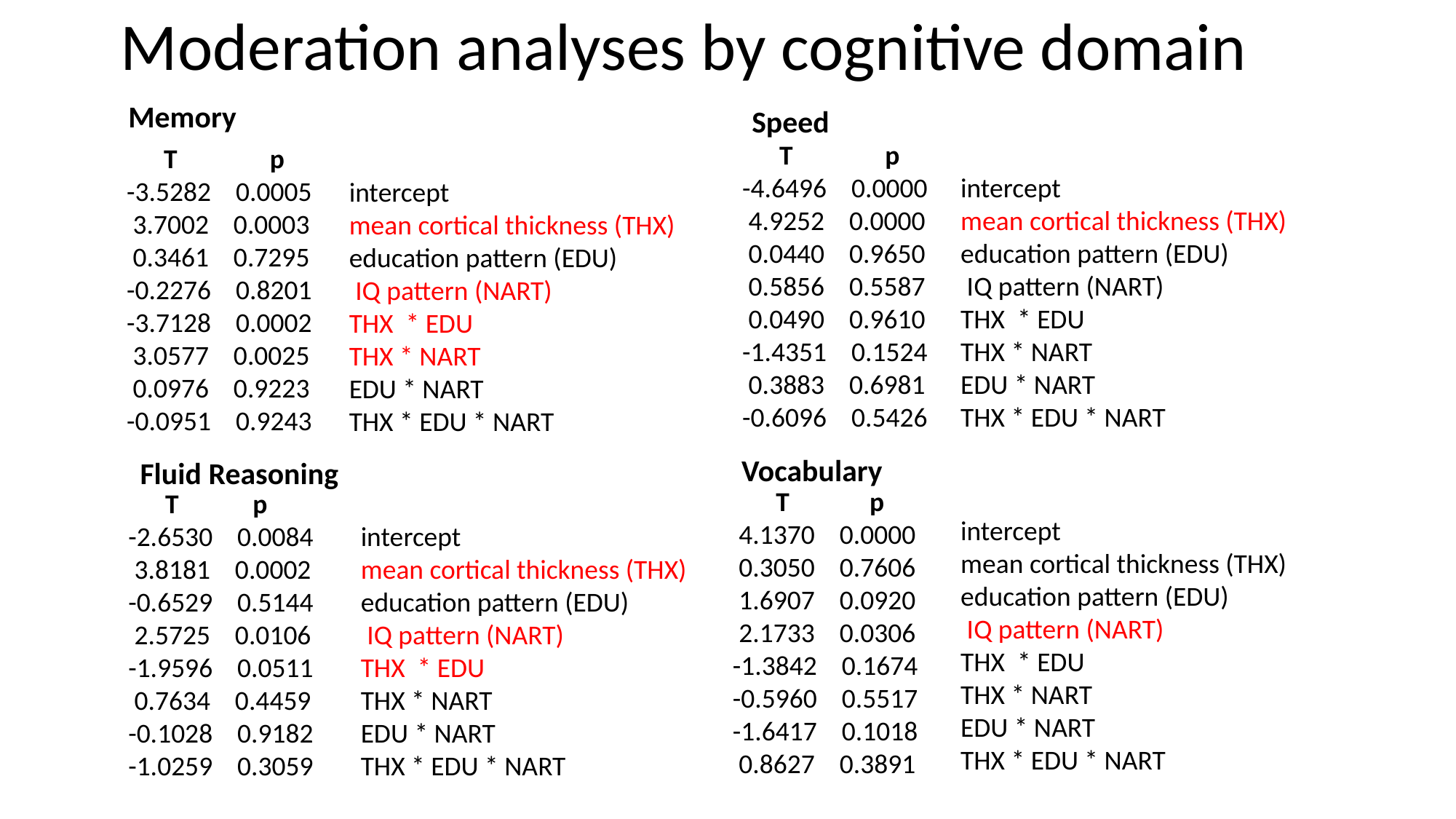

# Moderation analyses by cognitive domain
Memory
Speed
         T               p
   -4.6496    0.0000
    4.9252    0.0000
    0.0440    0.9650
    0.5856    0.5587
    0.0490    0.9610
   -1.4351    0.1524
    0.3883    0.6981
   -0.6096    0.5426
         T               p
   -3.5282    0.0005
    3.7002    0.0003
    0.3461    0.7295
   -0.2276    0.8201
   -3.7128    0.0002
    3.0577    0.0025
    0.0976    0.9223
   -0.0951    0.9243
intercept
mean cortical thickness (THX)
education pattern (EDU)
 IQ pattern (NART)
THX  * EDU
THX * NART
EDU * NART
THX * EDU * NART
intercept
mean cortical thickness (THX)
education pattern (EDU)
 IQ pattern (NART)
THX  * EDU
THX * NART
EDU * NART
THX * EDU * NART
Vocabulary
Fluid Reasoning
          T             p
    4.1370    0.0000
    0.3050    0.7606
    1.6907    0.0920
    2.1733    0.0306
   -1.3842    0.1674
   -0.5960    0.5517
   -1.6417    0.1018
    0.8627    0.3891
         T            p
   -2.6530    0.0084
    3.8181    0.0002
   -0.6529    0.5144
    2.5725    0.0106
   -1.9596    0.0511
    0.7634    0.4459
   -0.1028    0.9182
   -1.0259    0.3059
intercept
mean cortical thickness (THX)
education pattern (EDU)
 IQ pattern (NART)
THX  * EDU
THX * NART
EDU * NART
THX * EDU * NART
intercept
mean cortical thickness (THX)
education pattern (EDU)
 IQ pattern (NART)
THX  * EDU
THX * NART
EDU * NART
THX * EDU * NART